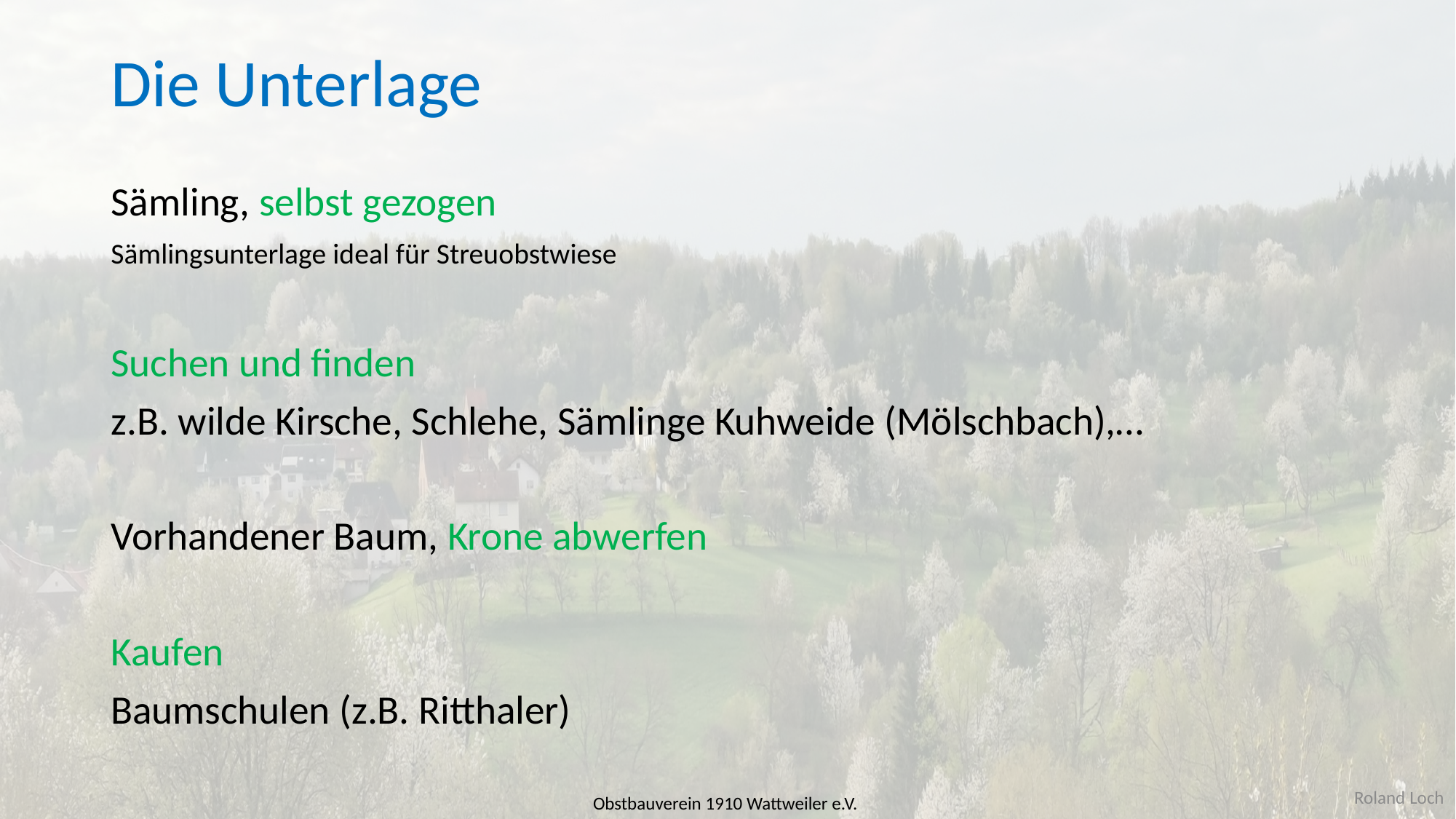

# Die Unterlage
Sämling, selbst gezogen
Sämlingsunterlage ideal für Streuobstwiese

Suchen und finden
z.B. wilde Kirsche, Schlehe, Sämlinge Kuhweide (Mölschbach),…

Vorhandener Baum, Krone abwerfen

Kaufen
Baumschulen (z.B. Ritthaler)
Roland Loch
Obstbauverein 1910 Wattweiler e.V.